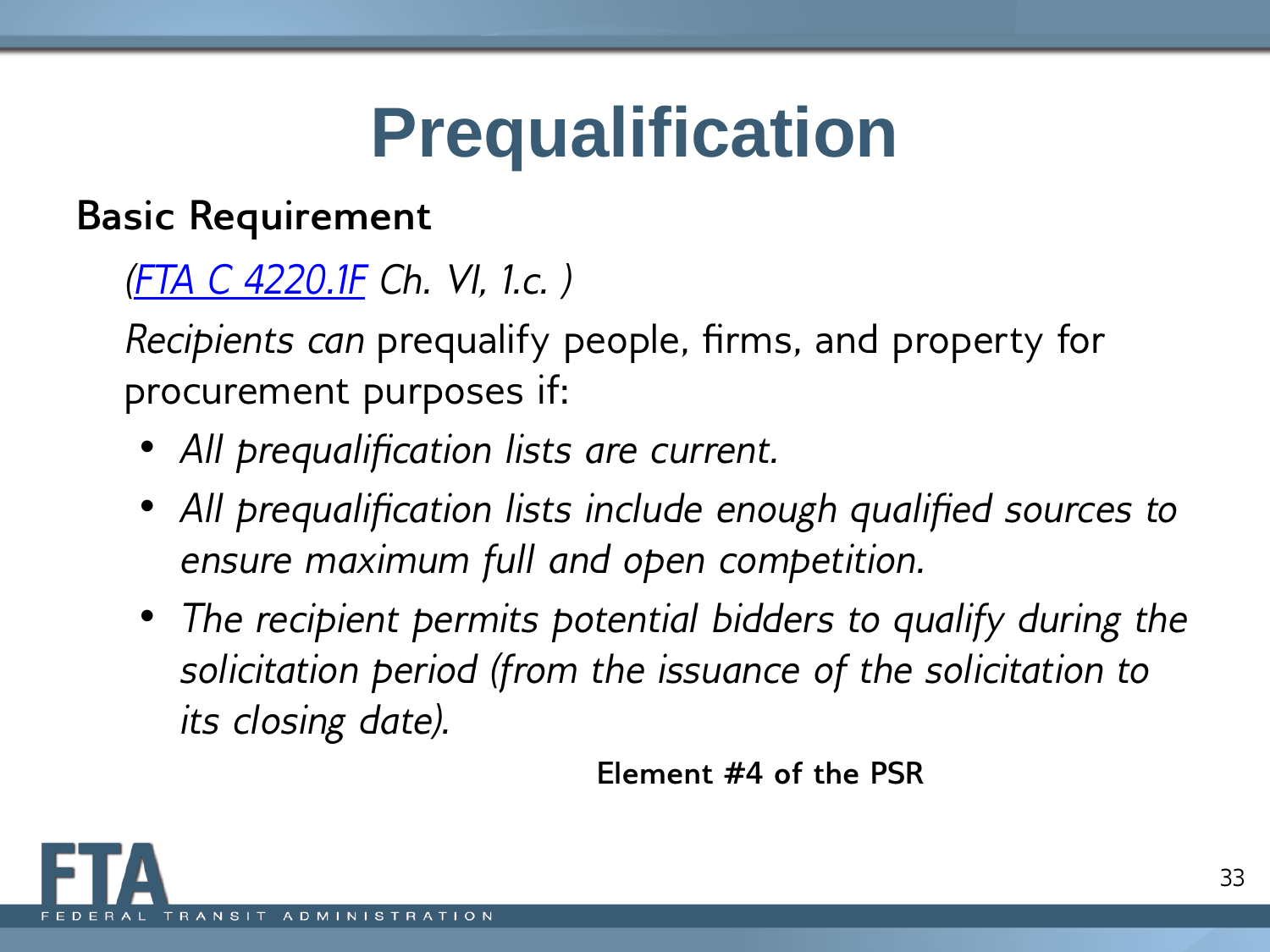

# Prequalification
Basic Requirement
  	(FTA C 4220.1F Ch. VI, 1.c. )
	Recipients can prequalify people, firms, and property for procurement purposes if:
All prequalification lists are current.
All prequalification lists include enough qualified sources to ensure maximum full and open competition.
The recipient permits potential bidders to qualify during the solicitation period (from the issuance of the solicitation to its closing date).
Element #4 of the PSR